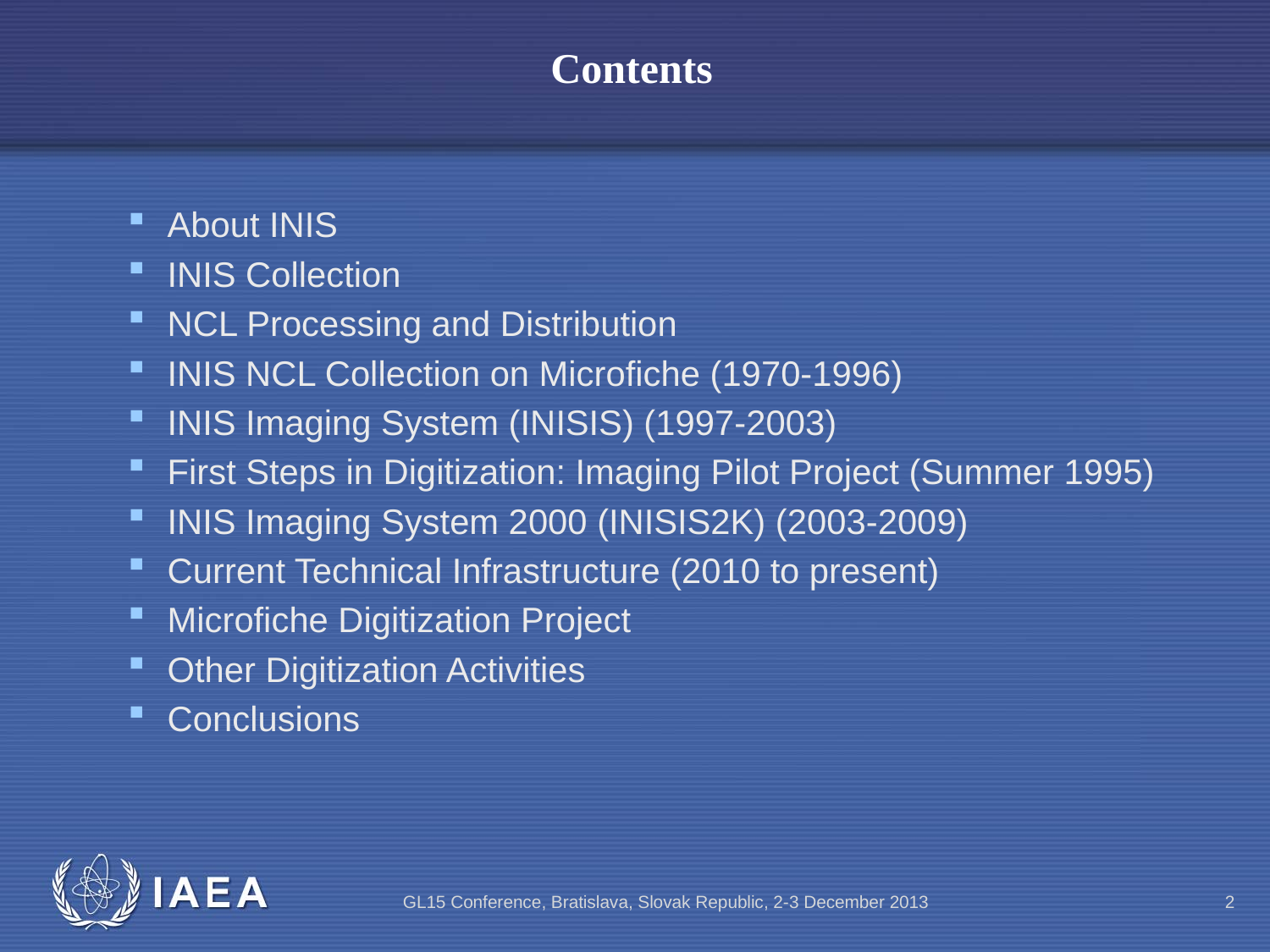

# Contents
About INIS
INIS Collection
NCL Processing and Distribution
INIS NCL Collection on Microfiche (1970-1996)
INIS Imaging System (INISIS) (1997-2003)
First Steps in Digitization: Imaging Pilot Project (Summer 1995)
INIS Imaging System 2000 (INISIS2K) (2003-2009)
Current Technical Infrastructure (2010 to present)
Microfiche Digitization Project
Other Digitization Activities
Conclusions

GL15 Conference, Bratislava, Slovak Republic, 2-3 December 2013
2